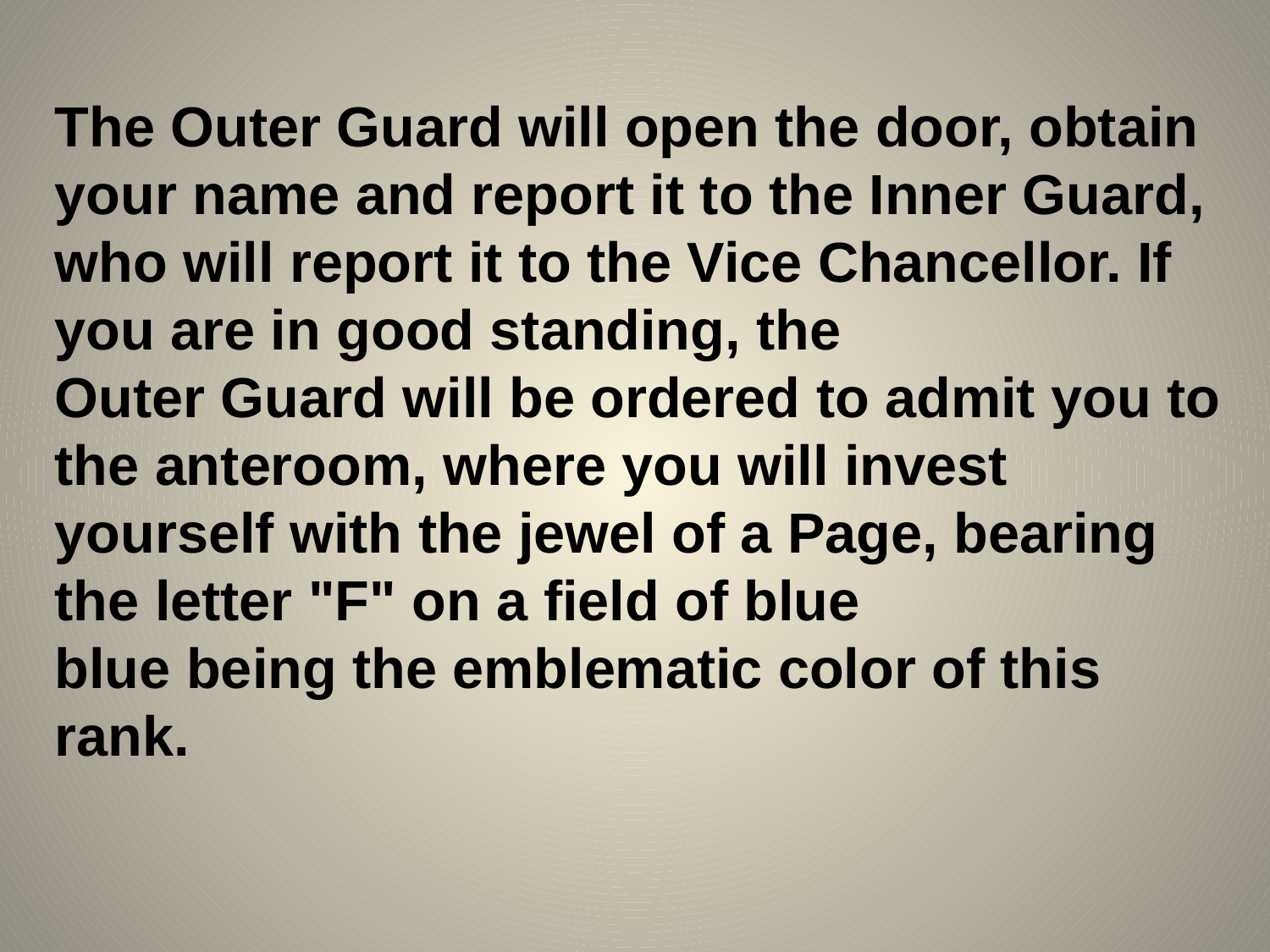

The Outer Guard will open the door, obtain your name and report it to the Inner Guard, who will report it to the Vice Chancellor. If you are in good standing, the
Outer Guard will be ordered to admit you to the anteroom, where you will invest yourself with the jewel of a Page, bearing the letter "F" on a field of blue
blue being the emblematic color of this rank.